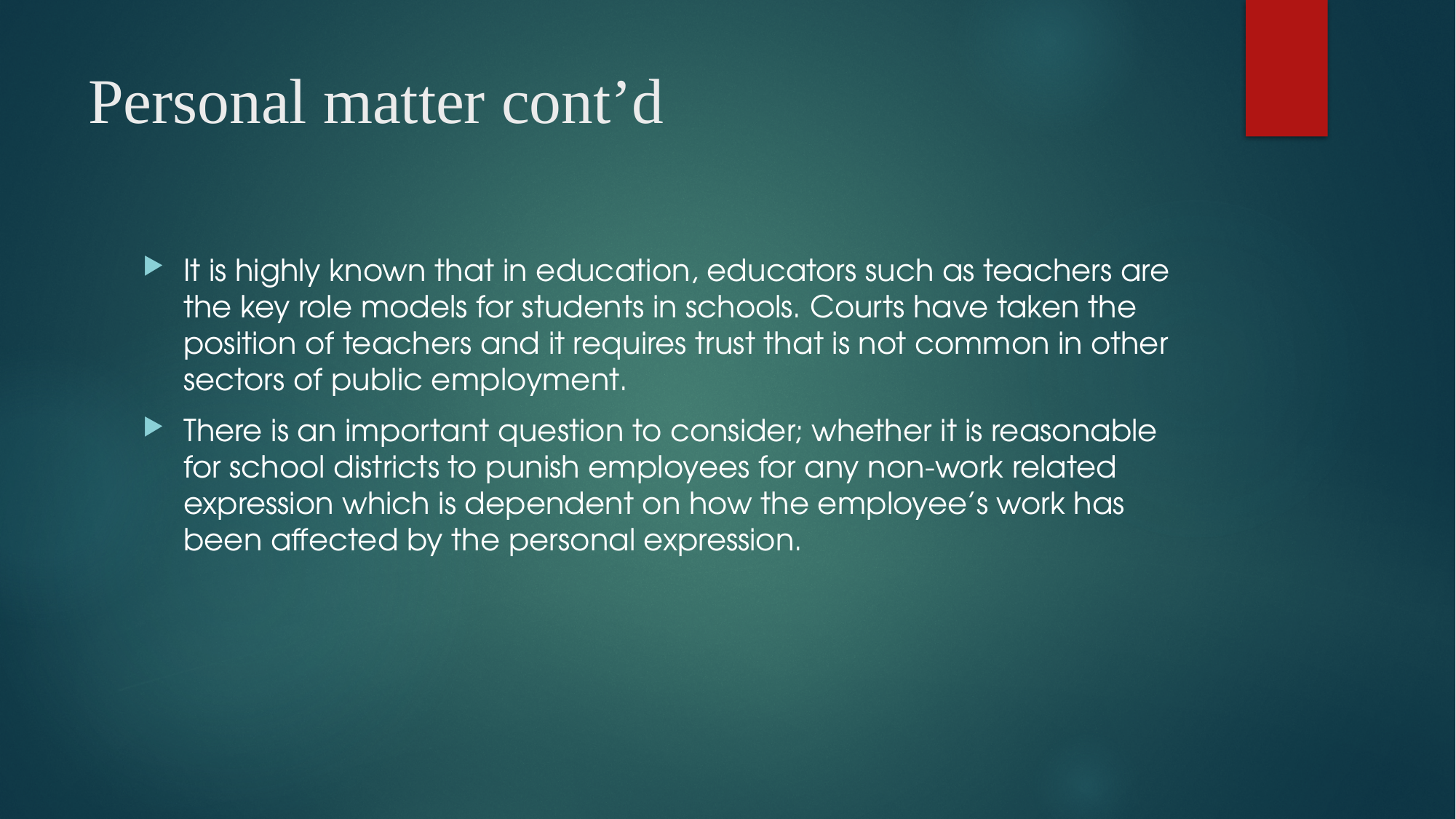

# Personal matter cont’d
It is highly known that in education, educators such as teachers are the key role models for students in schools. Courts have taken the position of teachers and it requires trust that is not common in other sectors of public employment.
There is an important question to consider; whether it is reasonable for school districts to punish employees for any non-work related expression which is dependent on how the employee’s work has been affected by the personal expression.